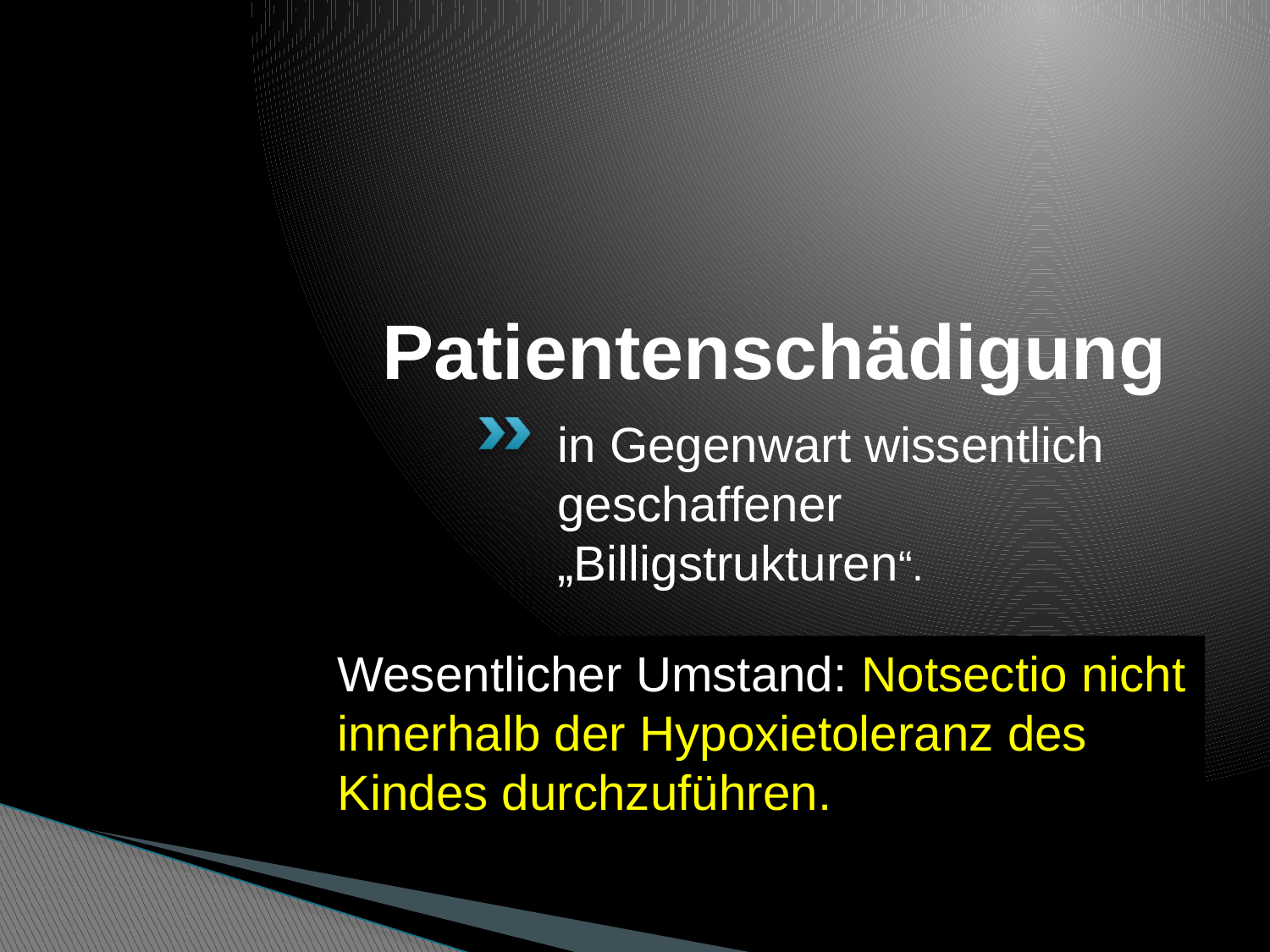

# Patientenschädigung
in Gegenwart wissentlich geschaffener  „Billigstrukturen“.
Wesentlicher Umstand: Notsectio nicht innerhalb der Hypoxietoleranz des Kindes durchzuführen.